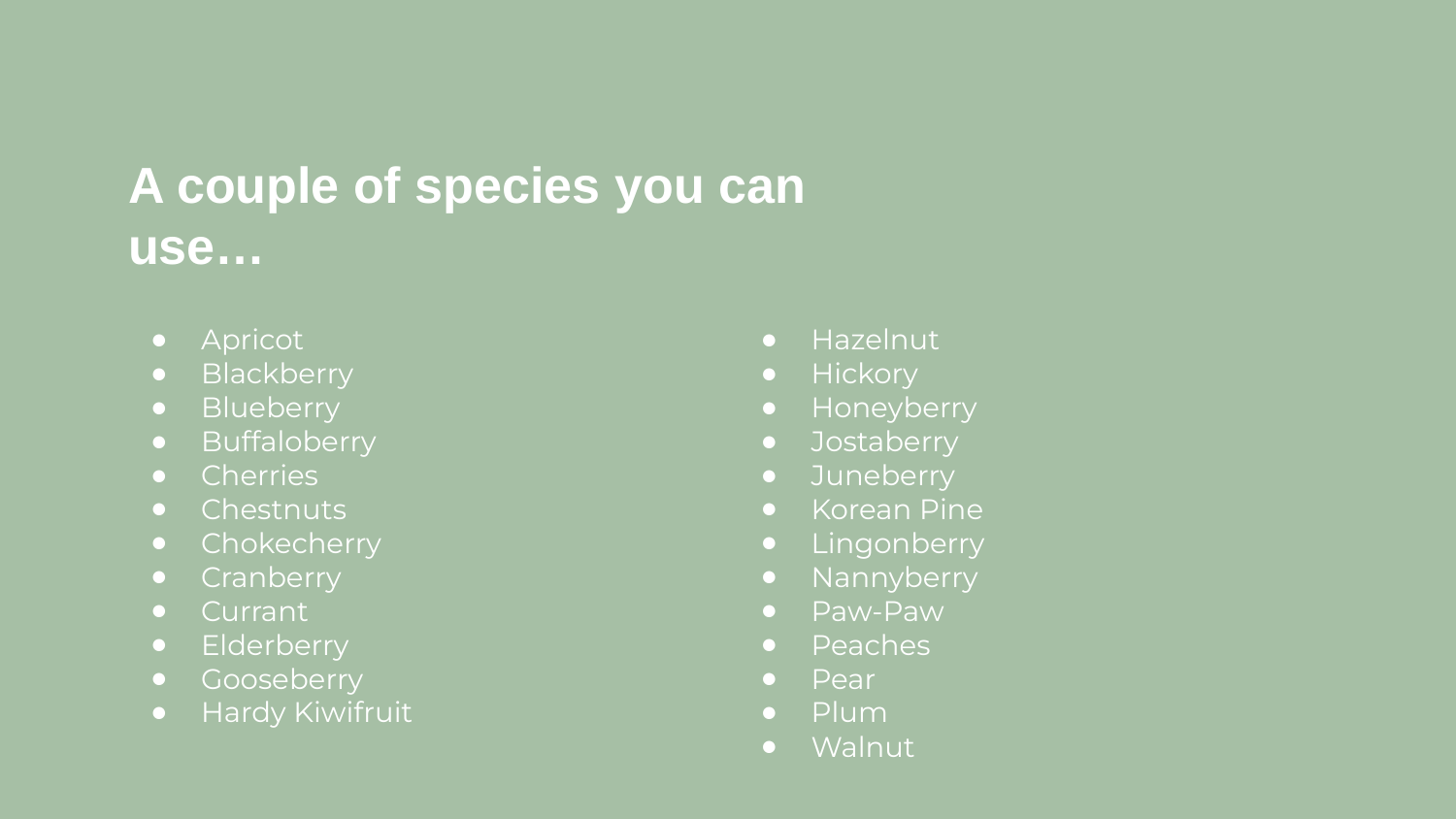

# A couple of species you can use…
Apricot
Blackberry
Blueberry
Buffaloberry
Cherries
Chestnuts
Chokecherry
Cranberry
Currant
Elderberry
Gooseberry
Hardy Kiwifruit

Hazelnut
Hickory
Honeyberry
Jostaberry
Juneberry
Korean Pine
Lingonberry
Nannyberry
Paw-Paw
Peaches
Pear
Plum
Walnut